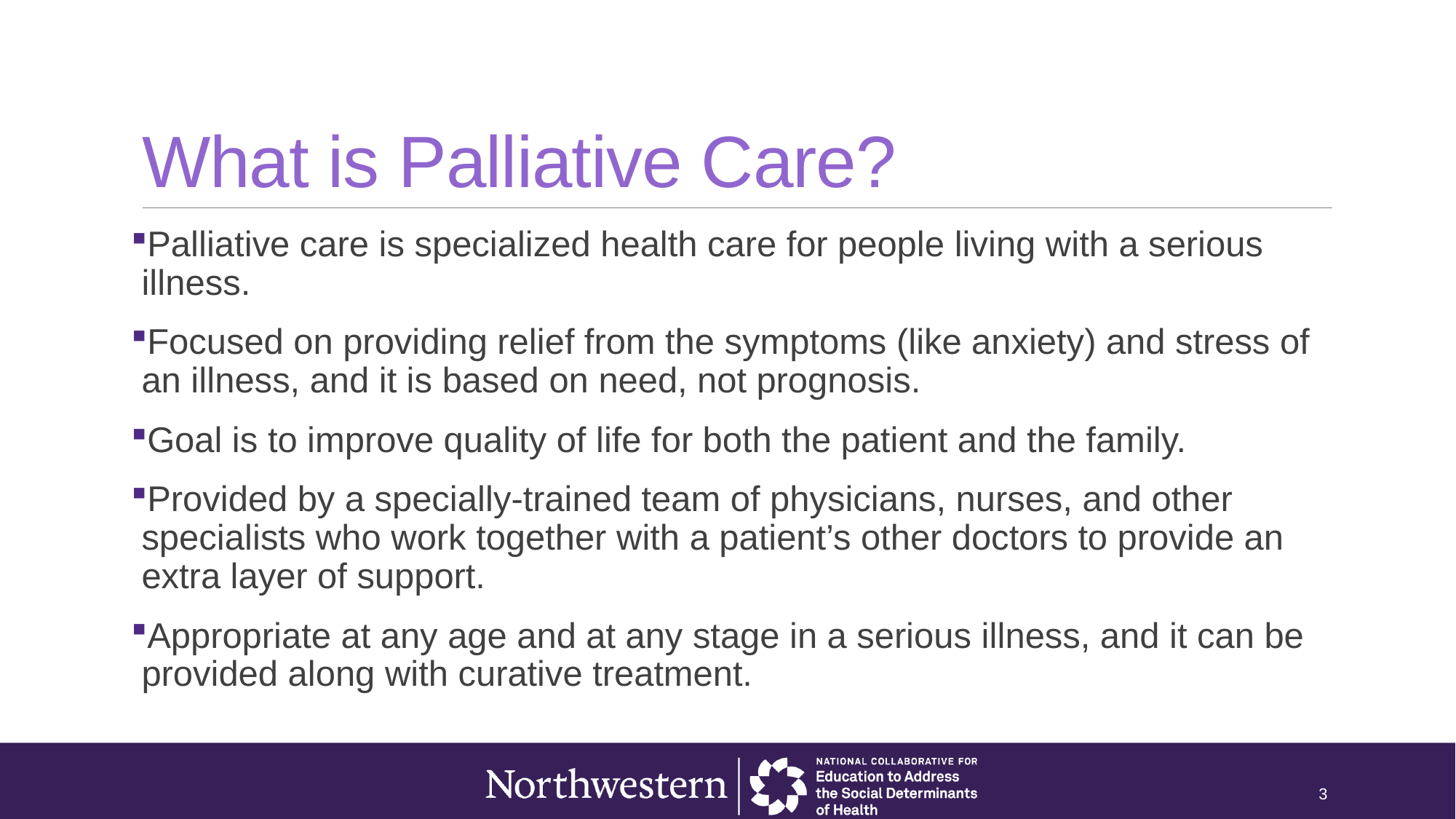

# What is Palliative Care?
Palliative care is specialized health care for people living with a serious illness.
Focused on providing relief from the symptoms (like anxiety) and stress of an illness, and it is based on need, not prognosis.
Goal is to improve quality of life for both the patient and the family.
Provided by a specially-trained team of physicians, nurses, and other specialists who work together with a patient’s other doctors to provide an extra layer of support.
Appropriate at any age and at any stage in a serious illness, and it can be provided along with curative treatment.

3